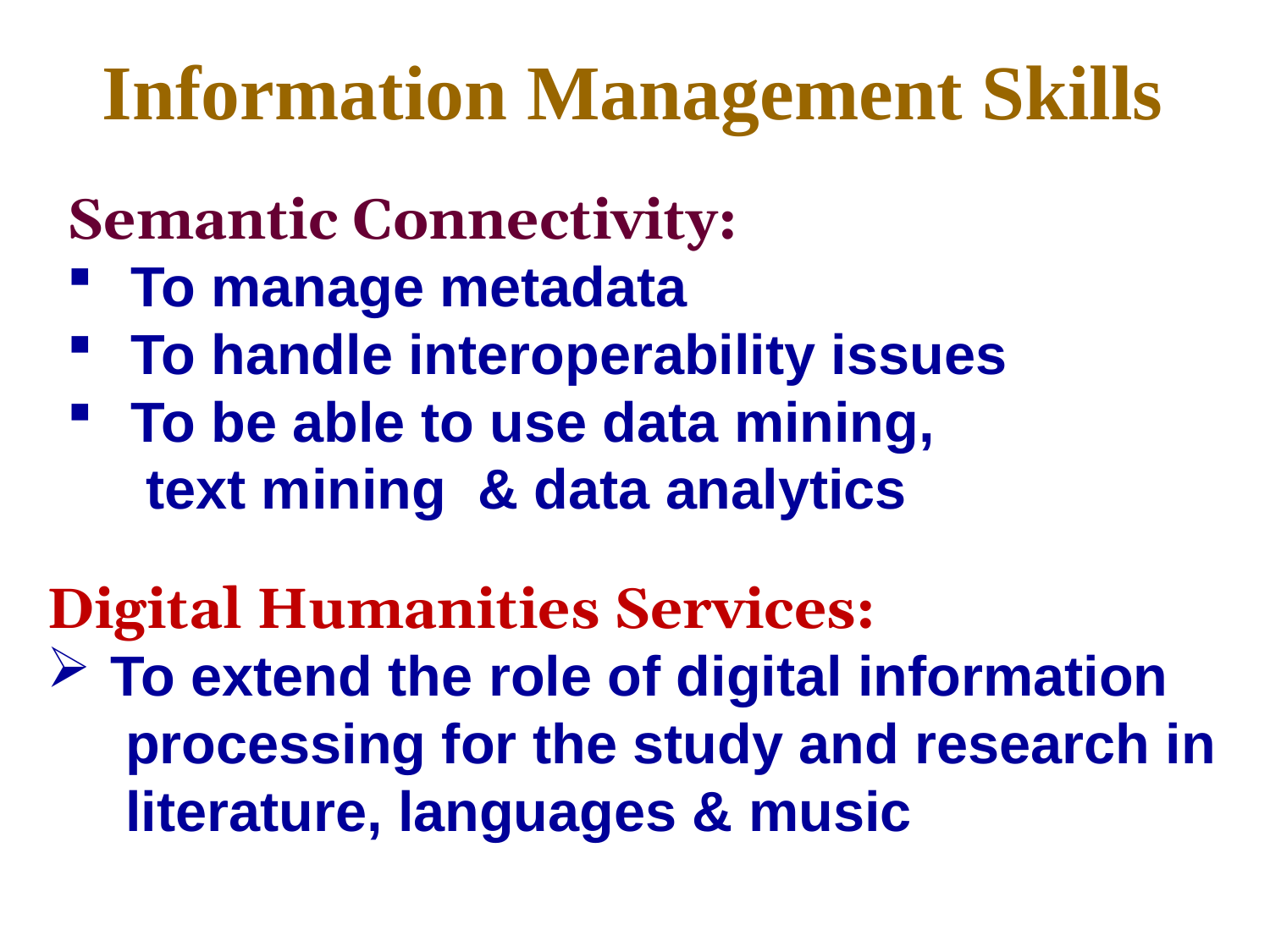

Information Management Skills
Semantic Connectivity:
To manage metadata
To handle interoperability issues
To be able to use data mining,
     text mining  & data analytics
Digital Humanities Services:
To extend the role of digital information
     processing for the study and research in
     literature, languages & music